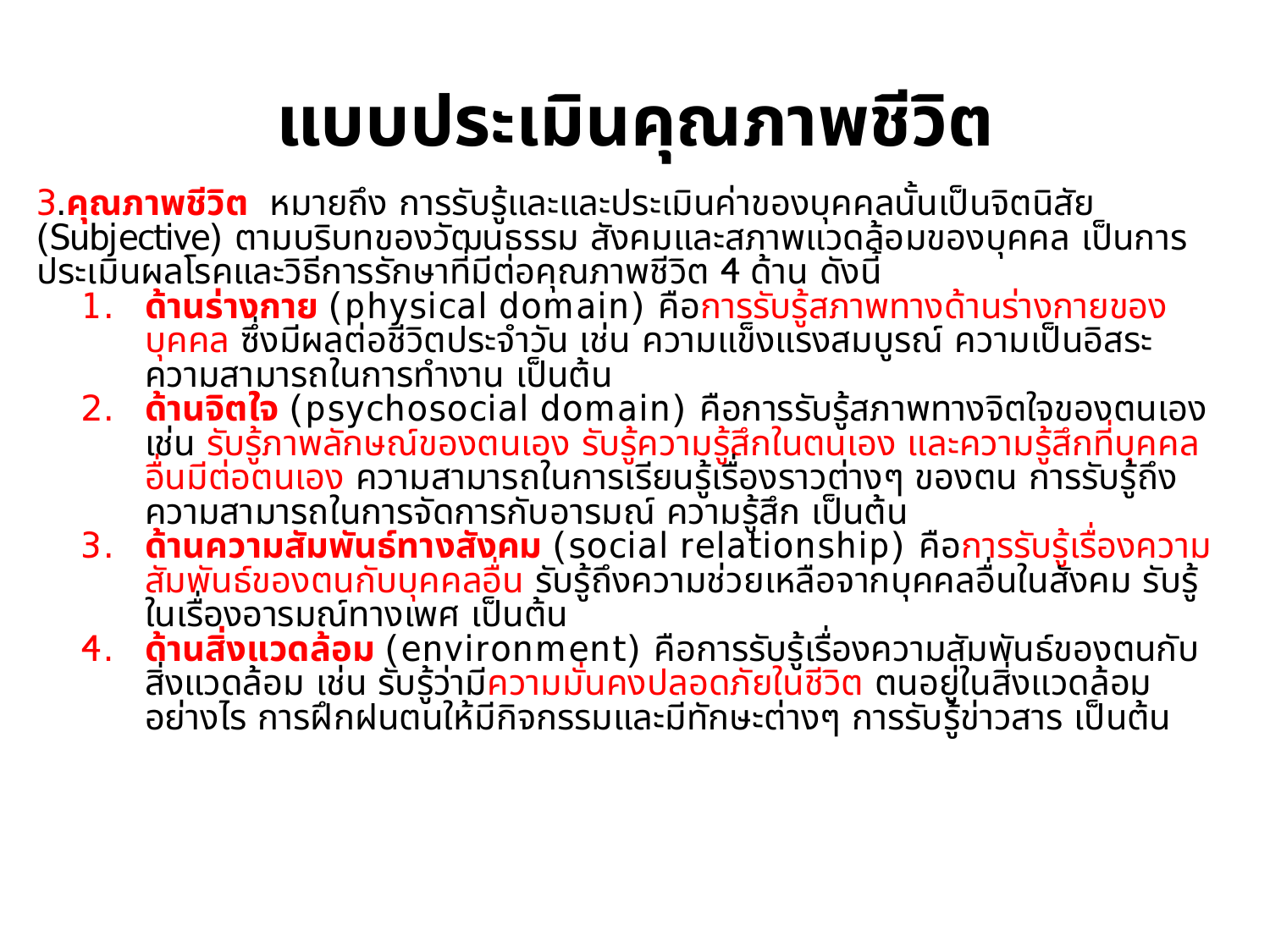

แบบประเมินคุณภาพชีวิต
| 3.คุณภาพชีวิต หมายถึง การรับรู้และและประเมินค่าของบุคคลนั้นเป็นจิตนิสัย (Subjective) ตามบริบทของวัฒนธรรม สังคมและสภาพแวดล้อมของบุคคล เป็นการประเมินผลโรคและวิธีการรักษาที่มีต่อคุณภาพชีวิต 4 ด้าน ดังนี้ ด้านร่างกาย (physical domain) คือการรับรู้สภาพทางด้านร่างกายของบุคคล ซึ่งมีผลต่อชีวิตประจำวัน เช่น ความแข็งแรงสมบูรณ์ ความเป็นอิสระ ความสามารถในการทำงาน เป็นต้น ด้านจิตใจ (psychosocial domain) คือการรับรู้สภาพทางจิตใจของตนเอง เช่น รับรู้ภาพลักษณ์ของตนเอง รับรู้ความรู้สึกในตนเอง และความรู้สึกที่บุคคลอื่นมีต่อตนเอง ความสามารถในการเรียนรู้เรื่องราวต่างๆ ของตน การรับรู้ถึงความสามารถในการจัดการกับอารมณ์ ความรู้สึก เป็นต้น ด้านความสัมพันธ์ทางสังคม (social relationship) คือการรับรู้เรื่องความสัมพันธ์ของตนกับบุคคลอื่น รับรู้ถึงความช่วยเหลือจากบุคคลอื่นในสังคม รับรู้ในเรื่องอารมณ์ทางเพศ เป็นต้น ด้านสิ่งแวดล้อม (environment) คือการรับรู้เรื่องความสัมพันธ์ของตนกับสิ่งแวดล้อม เช่น รับรู้ว่ามีความมั่นคงปลอดภัยในชีวิต ตนอยู่ในสิ่งแวดล้อมอย่างไร การฝึกฝนตนให้มีกิจกรรมและมีทักษะต่างๆ การรับรู้ข่าวสาร เป็นต้น |
| --- |